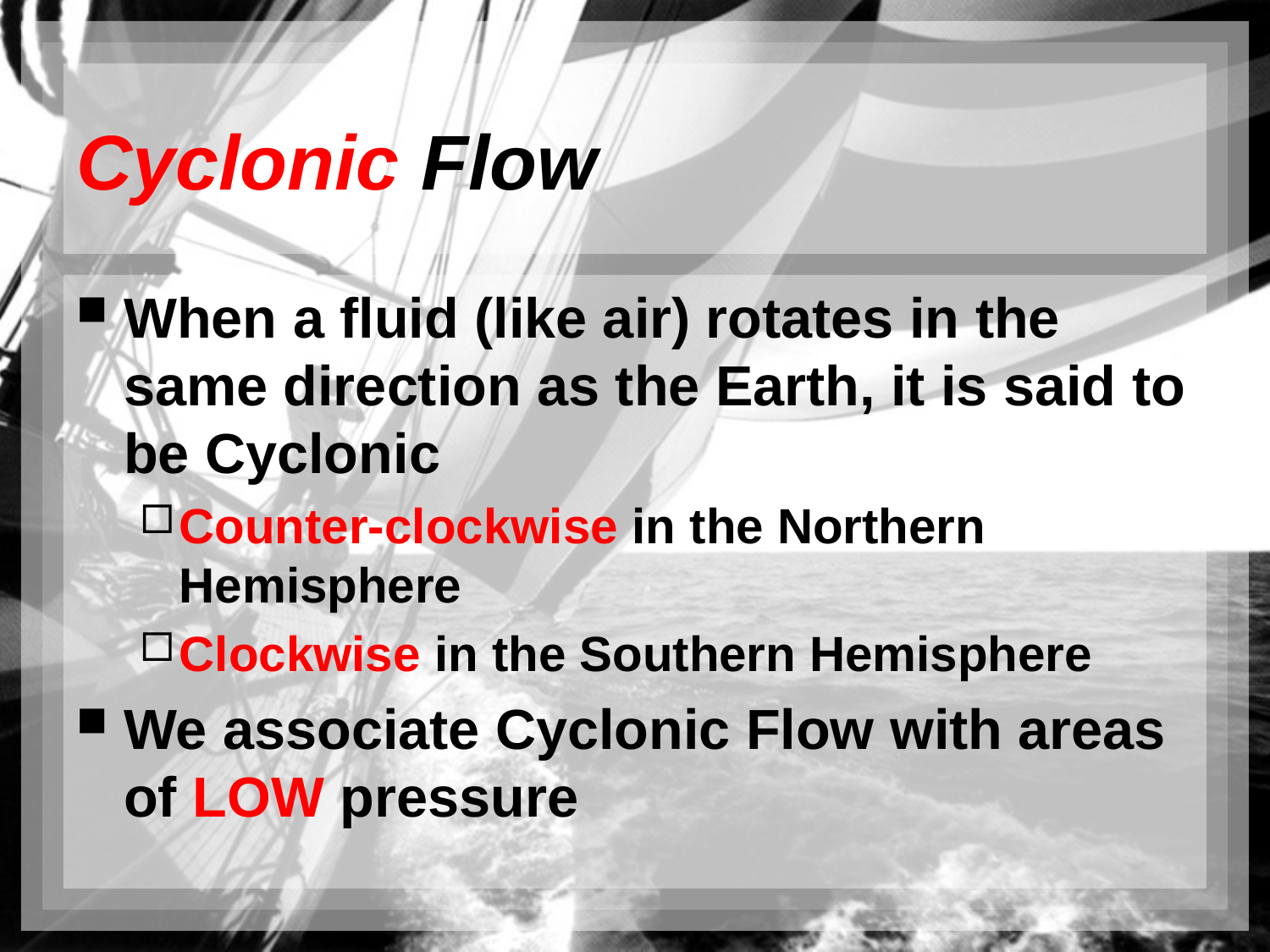

# Cyclonic Flow
When a fluid (like air) rotates in the same direction as the Earth, it is said to be Cyclonic
Counter-clockwise in the Northern Hemisphere
Clockwise in the Southern Hemisphere
We associate Cyclonic Flow with areas of LOW pressure